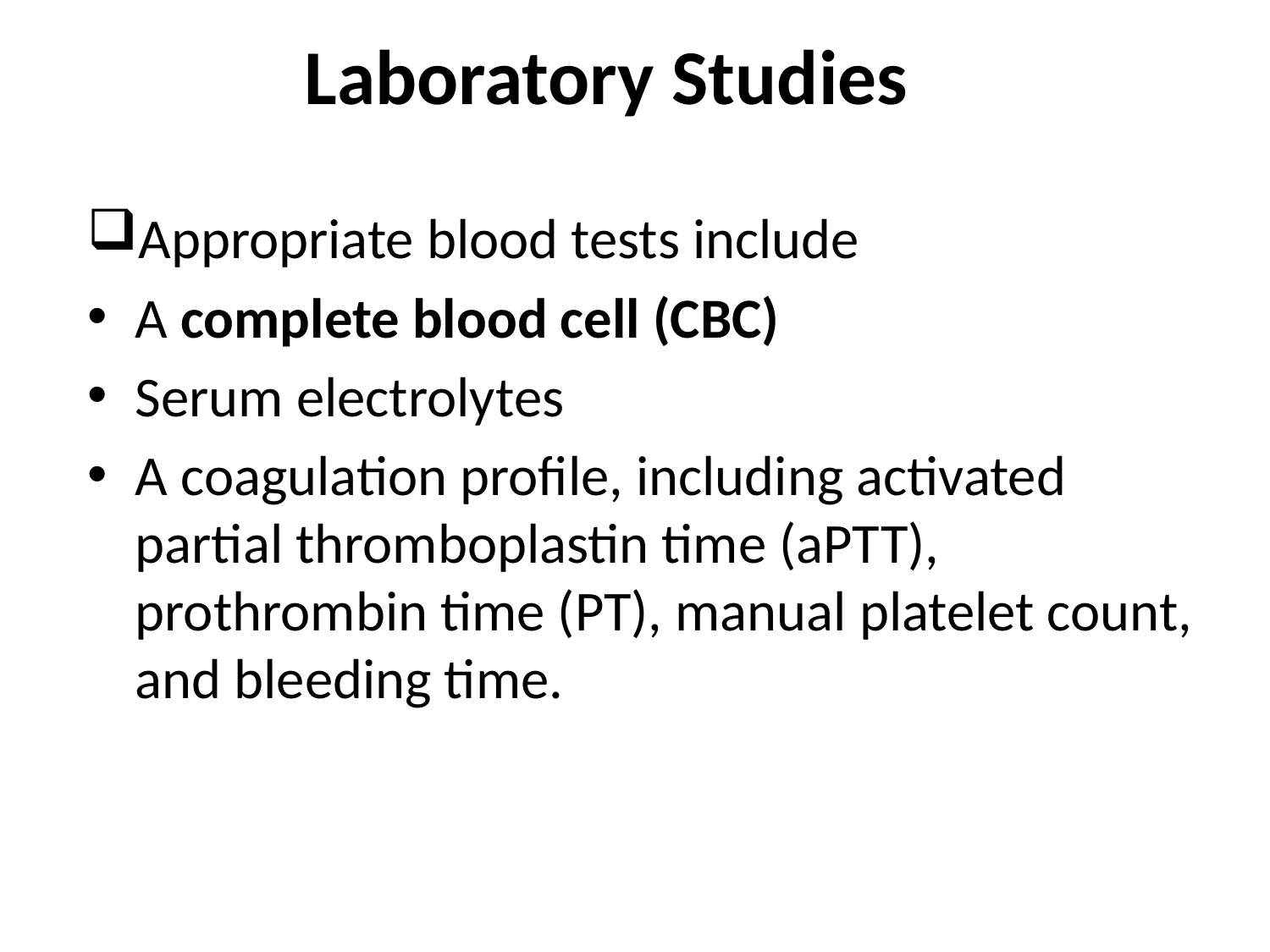

Laboratory Studies
Appropriate blood tests include
A complete blood cell (CBC)
Serum electrolytes
A coagulation profile, including activated partial thromboplastin time (aPTT), prothrombin time (PT), manual platelet count, and bleeding time.